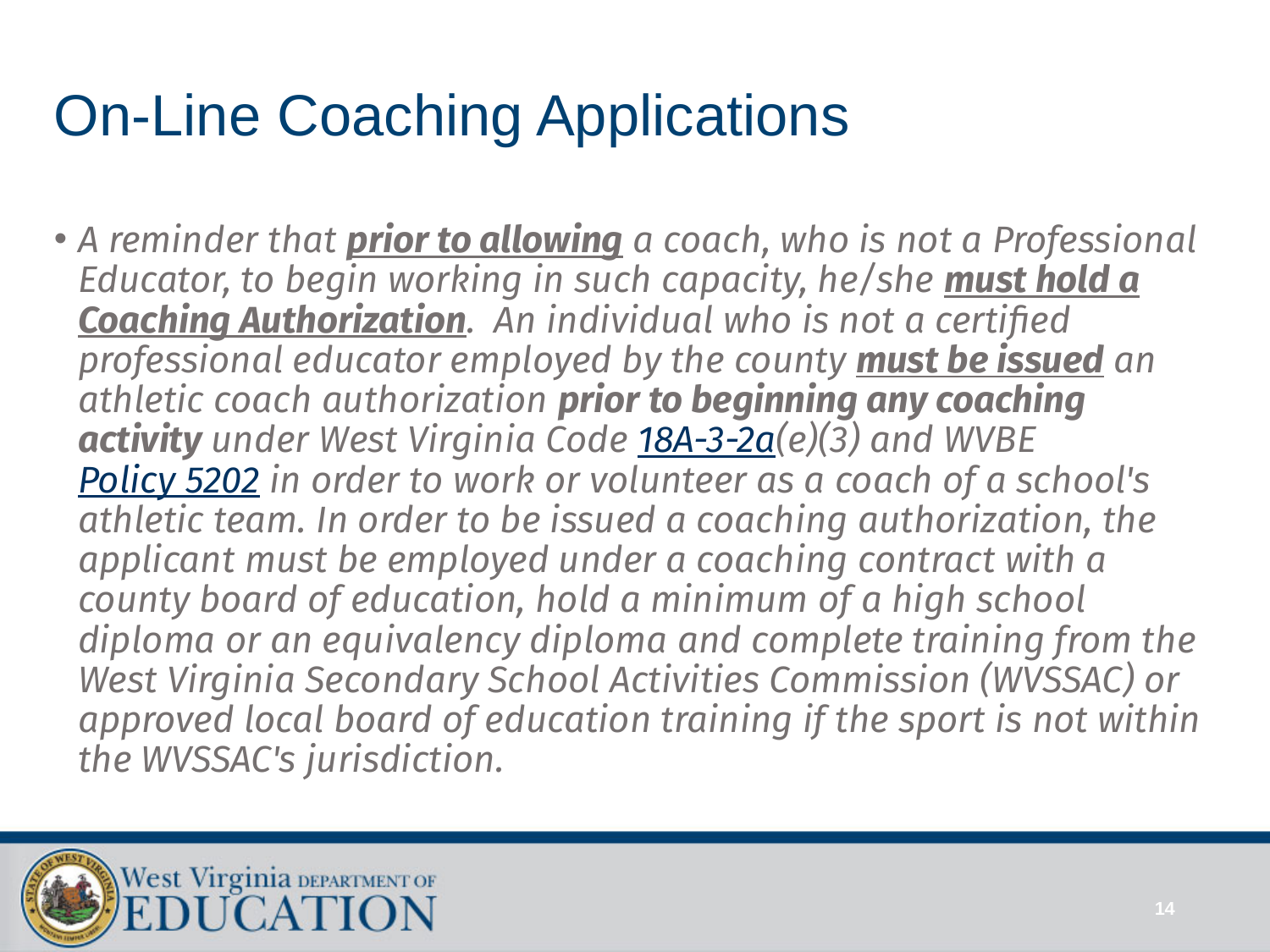

# On-Line Coaching Applications
A reminder that prior to allowing a coach, who is not a Professional Educator, to begin working in such capacity, he/she must hold a Coaching Authorization.  An individual who is not a certified professional educator employed by the county must be issued an athletic coach authorization prior to beginning any coaching activity under West Virginia Code 18A-3-2a(e)(3) and WVBE Policy 5202 in order to work or volunteer as a coach of a school's athletic team. In order to be issued a coaching authorization, the applicant must be employed under a coaching contract with a county board of education, hold a minimum of a high school diploma or an equivalency diploma and complete training from the West Virginia Secondary School Activities Commission (WVSSAC) or approved local board of education training if the sport is not within the WVSSAC's jurisdiction.

14